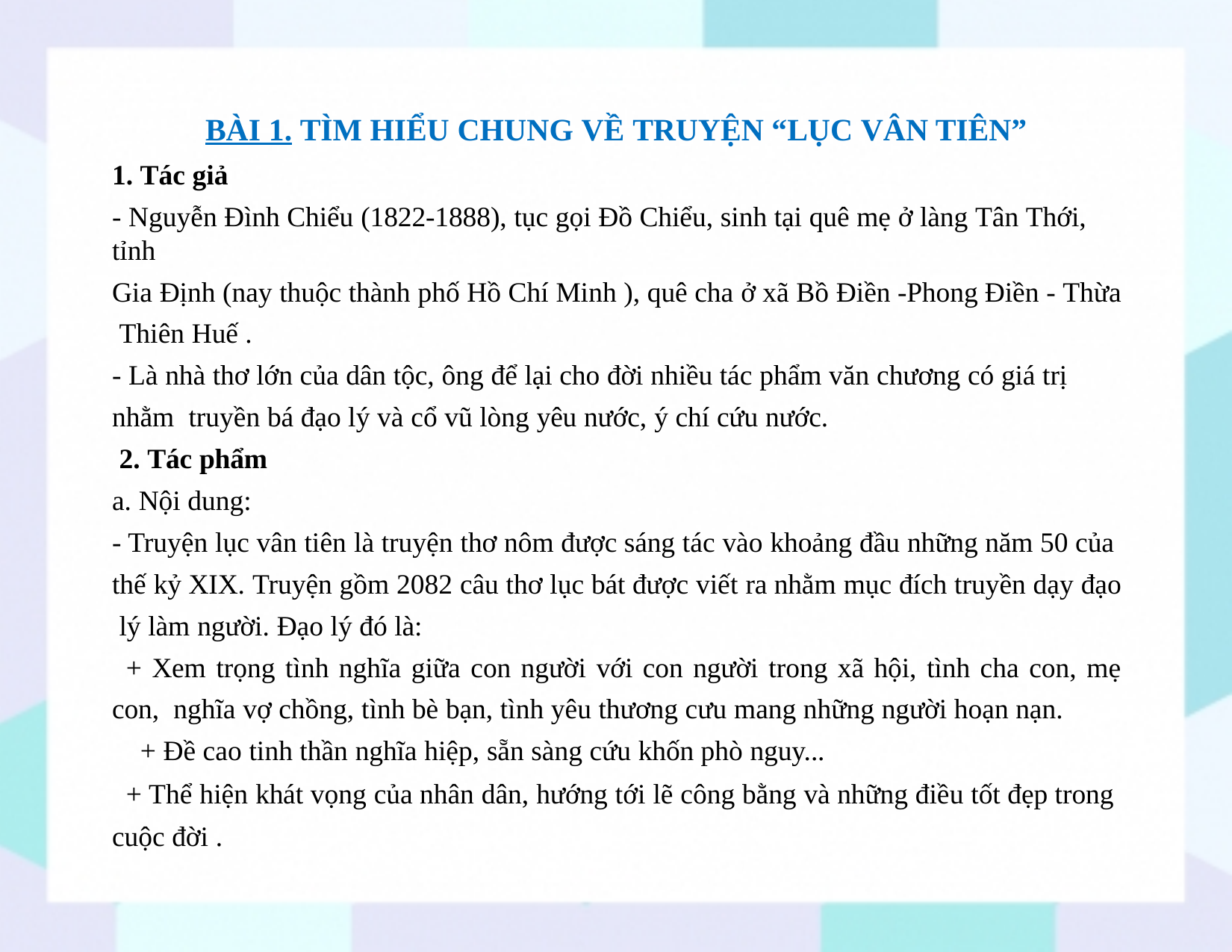

# BÀI 1. TÌM HIỂU CHUNG VỀ TRUYỆN “LỤC VÂN TIÊN”
1. Tác giả
- Nguyễn Đình Chiểu (1822-1888), tục gọi Đồ Chiểu, sinh tại quê mẹ ở làng Tân Thới, tỉnh
Gia Định (nay thuộc thành phố Hồ Chí Minh ), quê cha ở xã Bồ Điền -Phong Điền - Thừa  Thiên Huế .
- Là nhà thơ lớn của dân tộc, ông để lại cho đời nhiều tác phẩm văn chương có giá trị nhằm  truyền bá đạo lý và cổ vũ lòng yêu nước, ý chí cứu nước.
2. Tác phẩm
a. Nội dung:
- Truyện lục vân tiên là truyện thơ nôm được sáng tác vào khoảng đầu những năm 50 của  thế kỷ XIX. Truyện gồm 2082 câu thơ lục bát được viết ra nhằm mục đích truyền dạy đạo  lý làm người. Đạo lý đó là:
+ Xem trọng tình nghĩa giữa con người với con người trong xã hội, tình cha con, mẹ con,  nghĩa vợ chồng, tình bè bạn, tình yêu thương cưu mang những người hoạn nạn.
+ Đề cao tinh thần nghĩa hiệp, sẵn sàng cứu khốn phò nguy...
+ Thể hiện khát vọng của nhân dân, hướng tới lẽ công bằng và những điều tốt đẹp trong  cuộc đời .